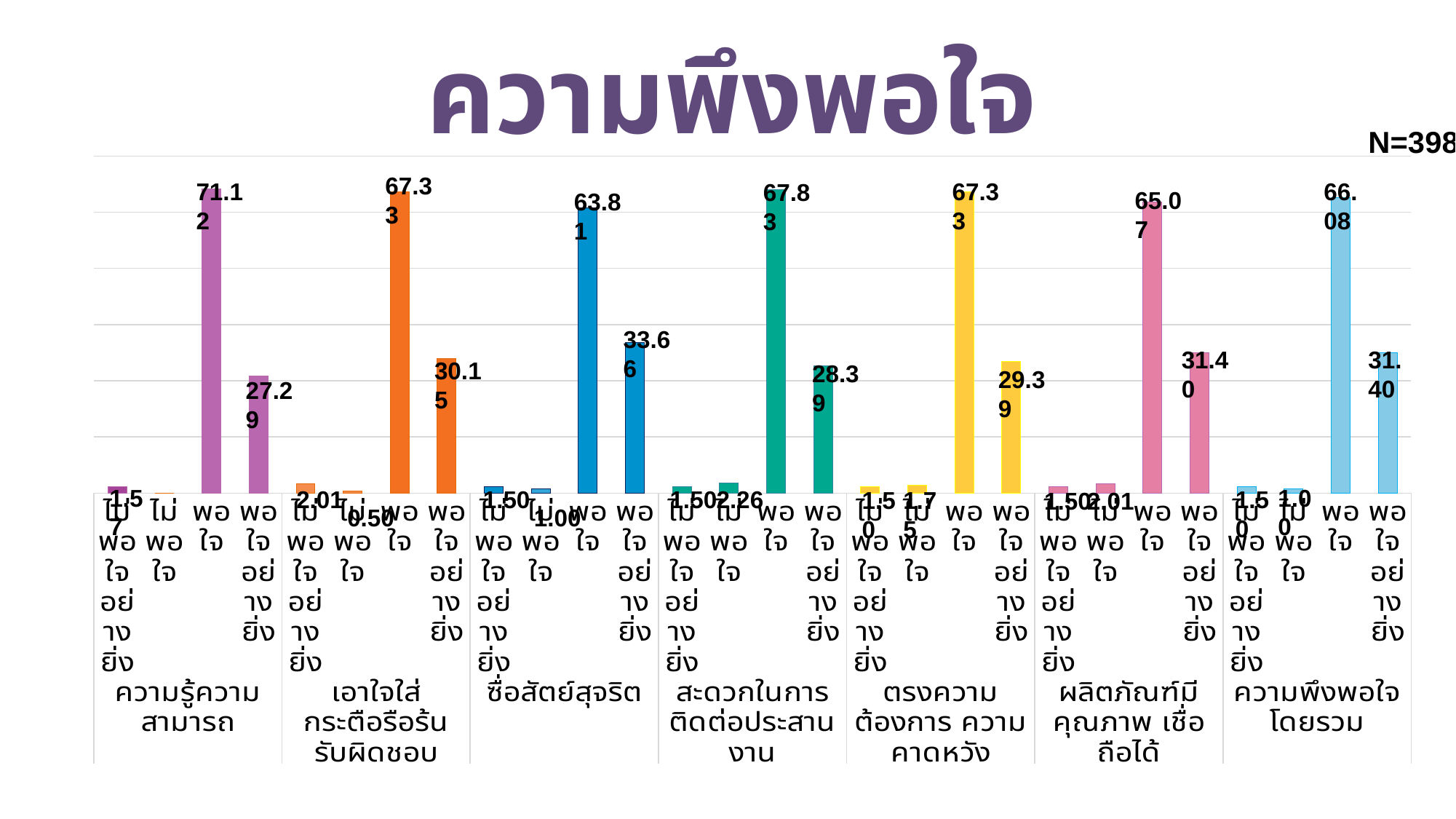

ความพึงพอใจ

### Chart

| Category |  |
|---|---|
| ไม่พอใจอย่างยิ่ง | 6.0 |
| ไม่พอใจ | 0.0 |
| พอใจ | 271.0 |
| พอใจอย่างยิ่ง | 104.0 |
| ไม่พอใจอย่างยิ่ง | 8.0 |
| ไม่พอใจ | 2.0 |
| พอใจ | 268.0 |
| พอใจอย่างยิ่ง | 120.0 |
| ไม่พอใจอย่างยิ่ง | 6.0 |
| ไม่พอใจ | 4.0 |
| พอใจ | 254.0 |
| พอใจอย่างยิ่ง | 134.0 |
| ไม่พอใจอย่างยิ่ง | 6.0 |
| ไม่พอใจ | 9.0 |
| พอใจ | 270.0 |
| พอใจอย่างยิ่ง | 113.0 |
| ไม่พอใจอย่างยิ่ง | 6.0 |
| ไม่พอใจ | 7.0 |
| พอใจ | 268.0 |
| พอใจอย่างยิ่ง | 117.0 |
| ไม่พอใจอย่างยิ่ง | 6.0 |
| ไม่พอใจ | 8.0 |
| พอใจ | 259.0 |
| พอใจอย่างยิ่ง | 125.0 |
| ไม่พอใจอย่างยิ่ง | 6.0 |
| ไม่พอใจ | 4.0 |
| พอใจ | 263.0 |
| พอใจอย่างยิ่ง | 125.0 |
N=398
67.33
71.12
67.33
66.08
67.83
65.07
63.81
33.66
31.40
31.40
30.15
28.39
29.39
27.29
1.57
1.00
2.01
1.50
2.26
1.50
1.50
1.50
1.75
1.50
2.01
0.50
1.00